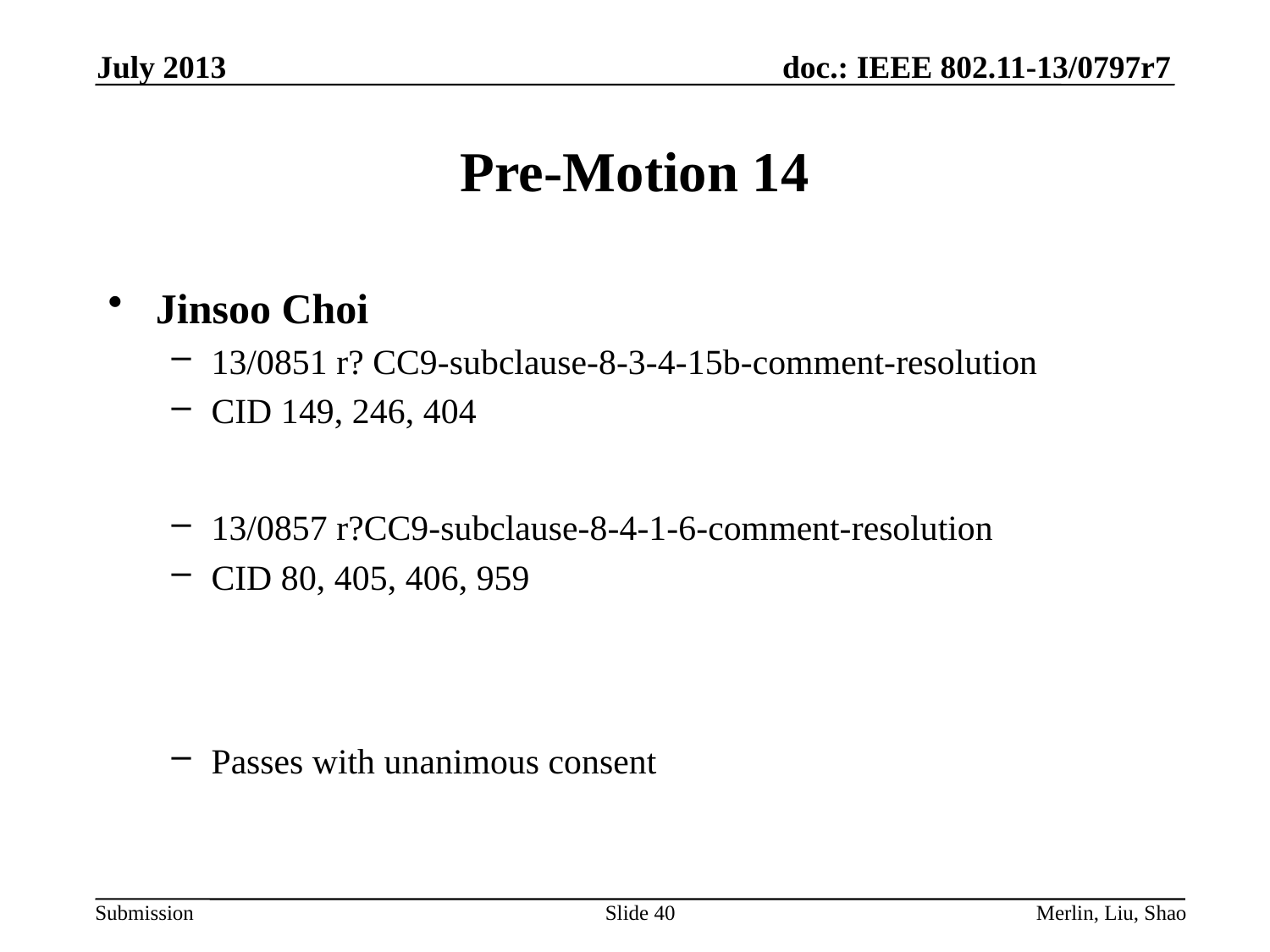

July 2013
# Pre-Motion 14
Jinsoo Choi
13/0851 r? CC9-subclause-8-3-4-15b-comment-resolution
CID 149, 246, 404

13/0857 r?CC9-subclause-8-4-1-6-comment-resolution
CID 80, 405, 406, 959

Passes with unanimous consent

Slide 40
Merlin, Liu, Shao